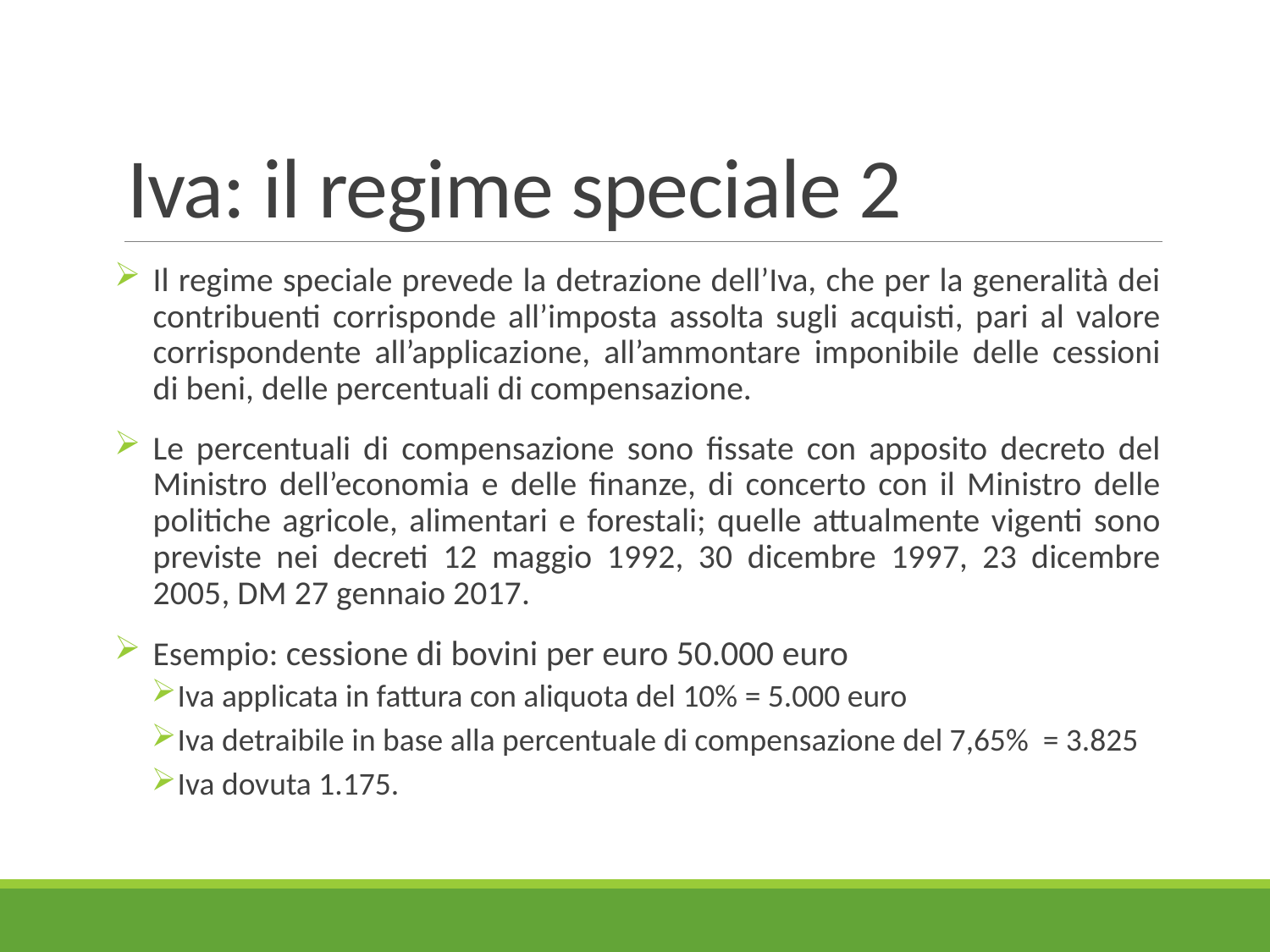

# Iva: il regime speciale 2
Il regime speciale prevede la detrazione dell’Iva, che per la generalità dei contribuenti corrisponde all’imposta assolta sugli acquisti, pari al valore corrispondente all’applicazione, all’ammontare imponibile delle cessioni di beni, delle percentuali di compensazione.
Le percentuali di compensazione sono fissate con apposito decreto del Ministro dell’economia e delle finanze, di concerto con il Ministro delle politiche agricole, alimentari e forestali; quelle attualmente vigenti sono previste nei decreti 12 maggio 1992, 30 dicembre 1997, 23 dicembre 2005, DM 27 gennaio 2017.
Esempio: cessione di bovini per euro 50.000 euro
Iva applicata in fattura con aliquota del 10% = 5.000 euro
Iva detraibile in base alla percentuale di compensazione del 7,65%  = 3.825
Iva dovuta 1.175.